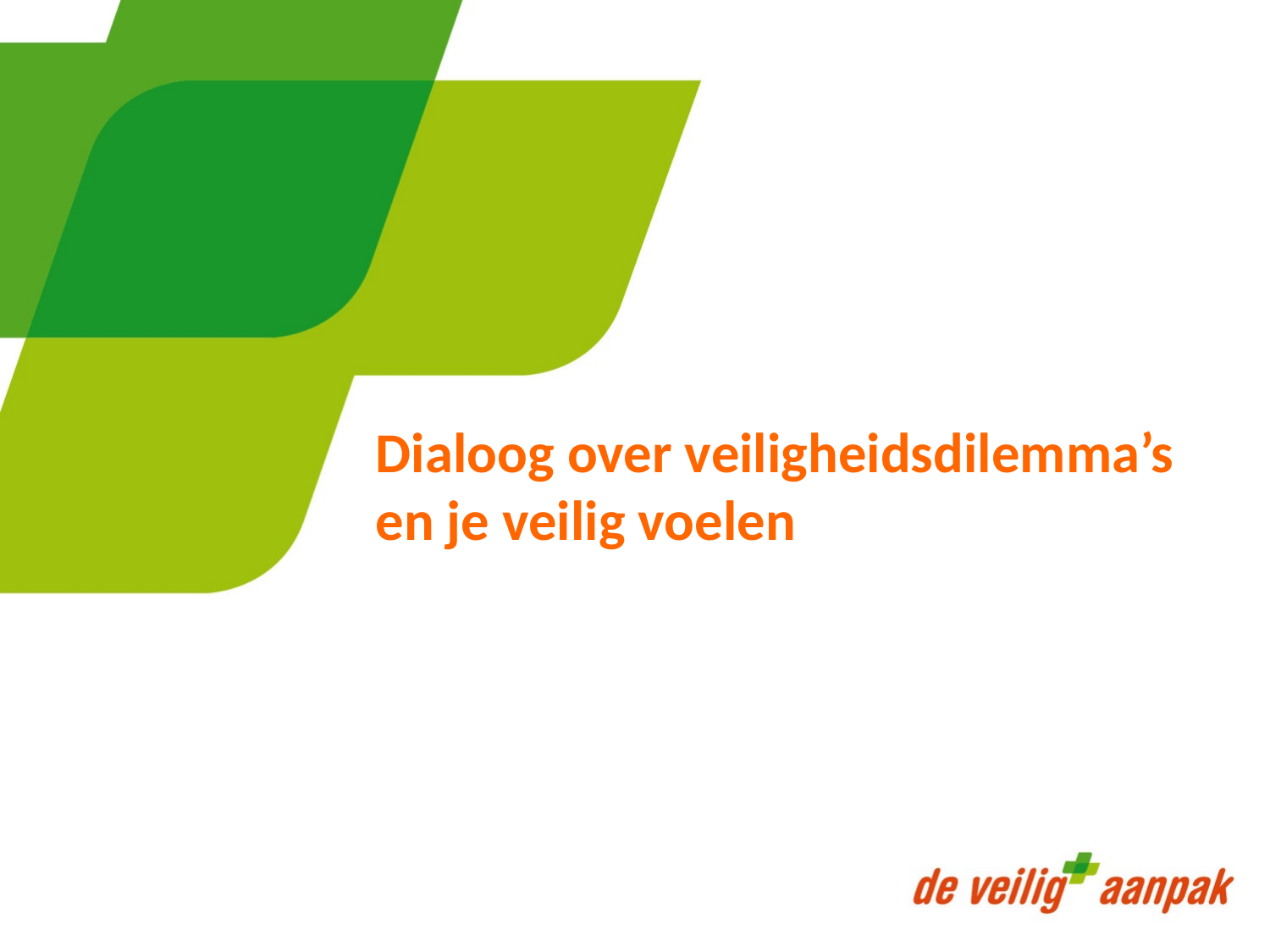

Dialoog over veiligheidsdilemma’s
en je veilig voelen